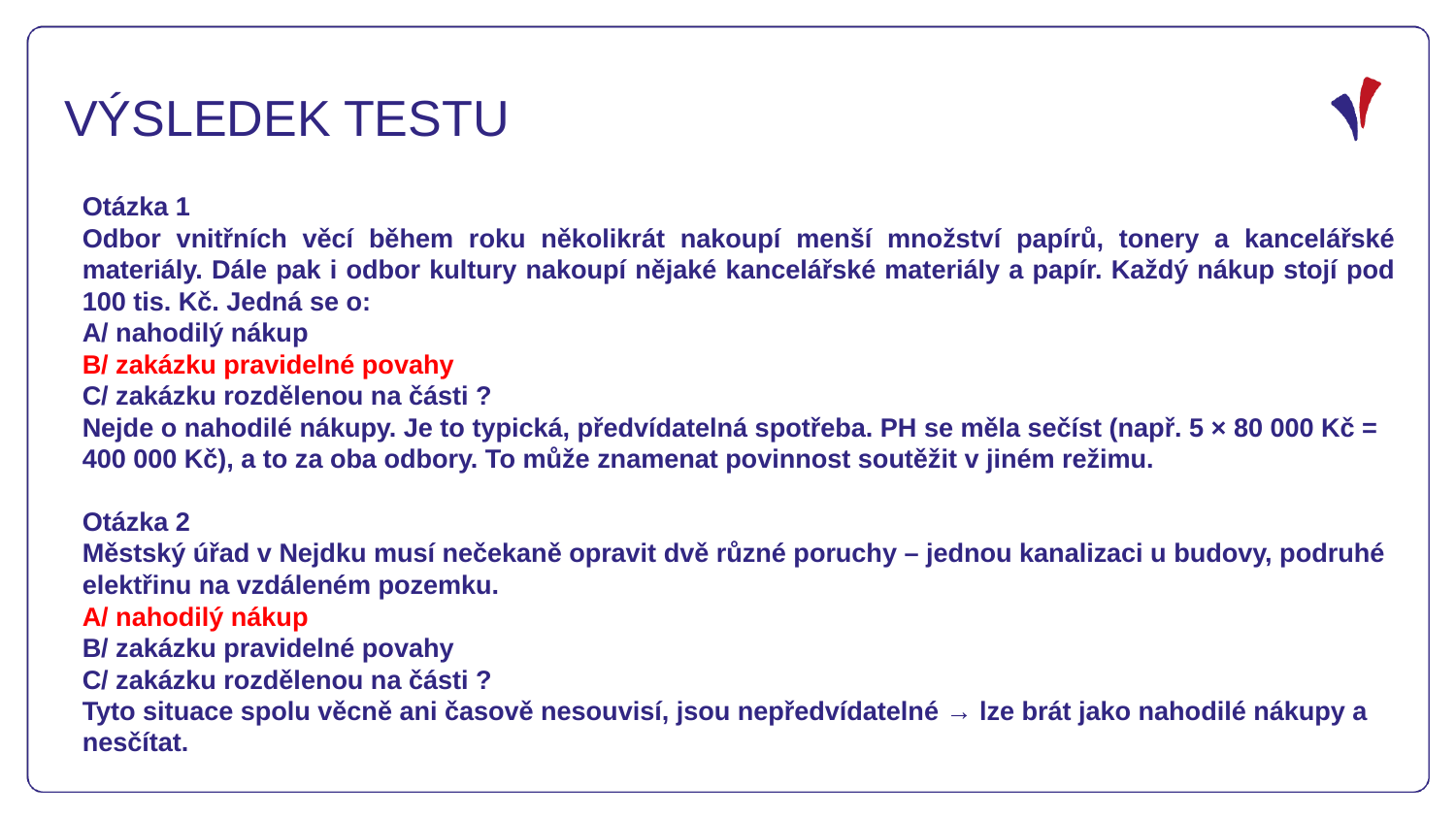

VÝSLEDEK TESTU
Otázka 1
Odbor vnitřních věcí během roku několikrát nakoupí menší množství papírů, tonery a kancelářské materiály. Dále pak i odbor kultury nakoupí nějaké kancelářské materiály a papír. Každý nákup stojí pod 100 tis. Kč. Jedná se o:
A/ nahodilý nákup
B/ zakázku pravidelné povahy
C/ zakázku rozdělenou na části ?
Nejde o nahodilé nákupy. Je to typická, předvídatelná spotřeba. PH se měla sečíst (např. 5 × 80 000 Kč = 400 000 Kč), a to za oba odbory. To může znamenat povinnost soutěžit v jiném režimu.

Otázka 2
Městský úřad v Nejdku musí nečekaně opravit dvě různé poruchy – jednou kanalizaci u budovy, podruhé elektřinu na vzdáleném pozemku.
A/ nahodilý nákup
B/ zakázku pravidelné povahy
C/ zakázku rozdělenou na části ?
Tyto situace spolu věcně ani časově nesouvisí, jsou nepředvídatelné → lze brát jako nahodilé nákupy a nesčítat.